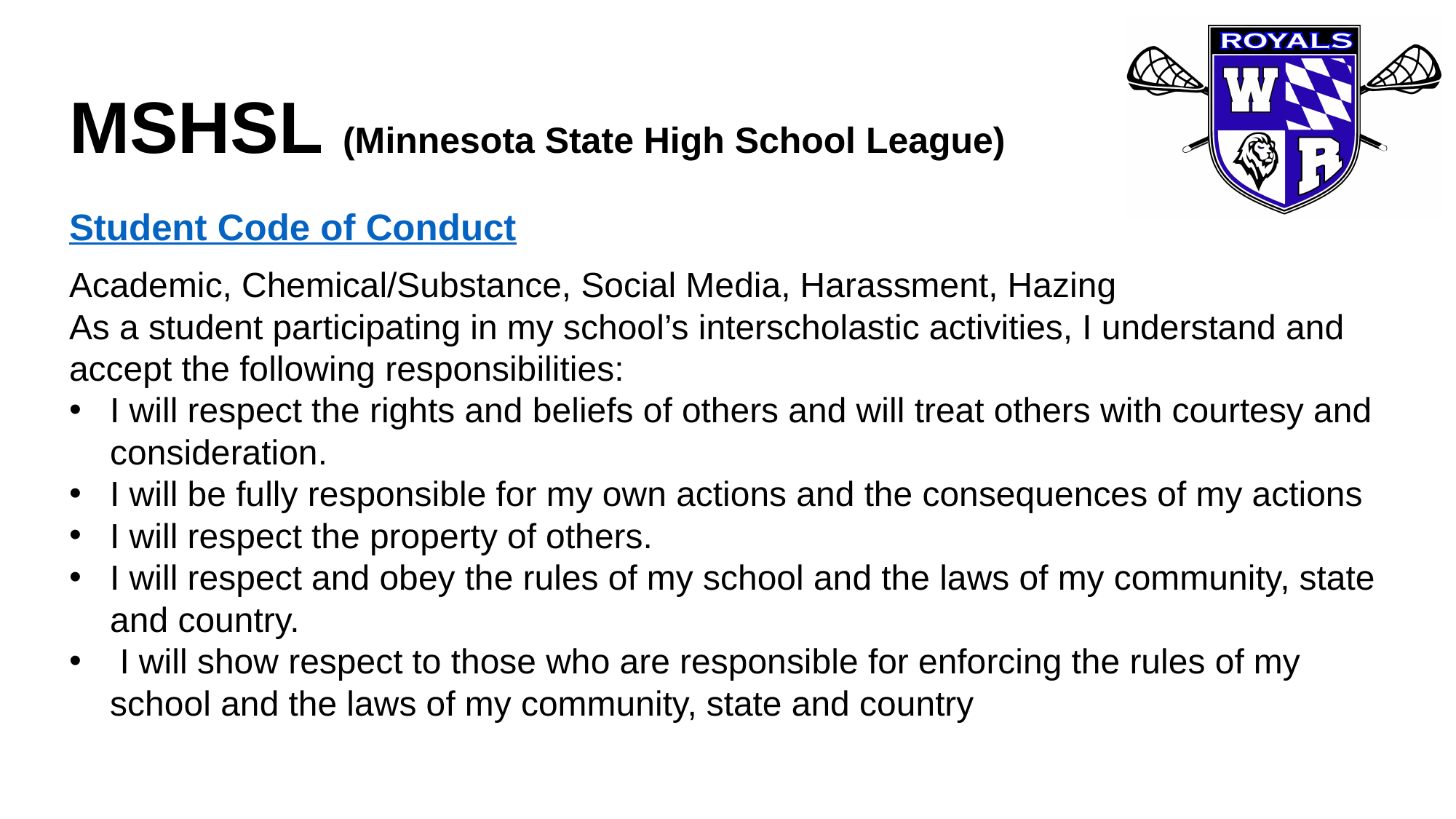

MSHSL (Minnesota State High School League)

Student Code of Conduct

Academic, Chemical/Substance, Social Media, Harassment, Hazing
As a student participating in my school’s interscholastic activities, I understand and accept the following responsibilities:
I will respect the rights and beliefs of others and will treat others with courtesy and consideration.
I will be fully responsible for my own actions and the consequences of my actions
I will respect the property of others.
I will respect and obey the rules of my school and the laws of my community, state and country.
 I will show respect to those who are responsible for enforcing the rules of my school and the laws of my community, state and country